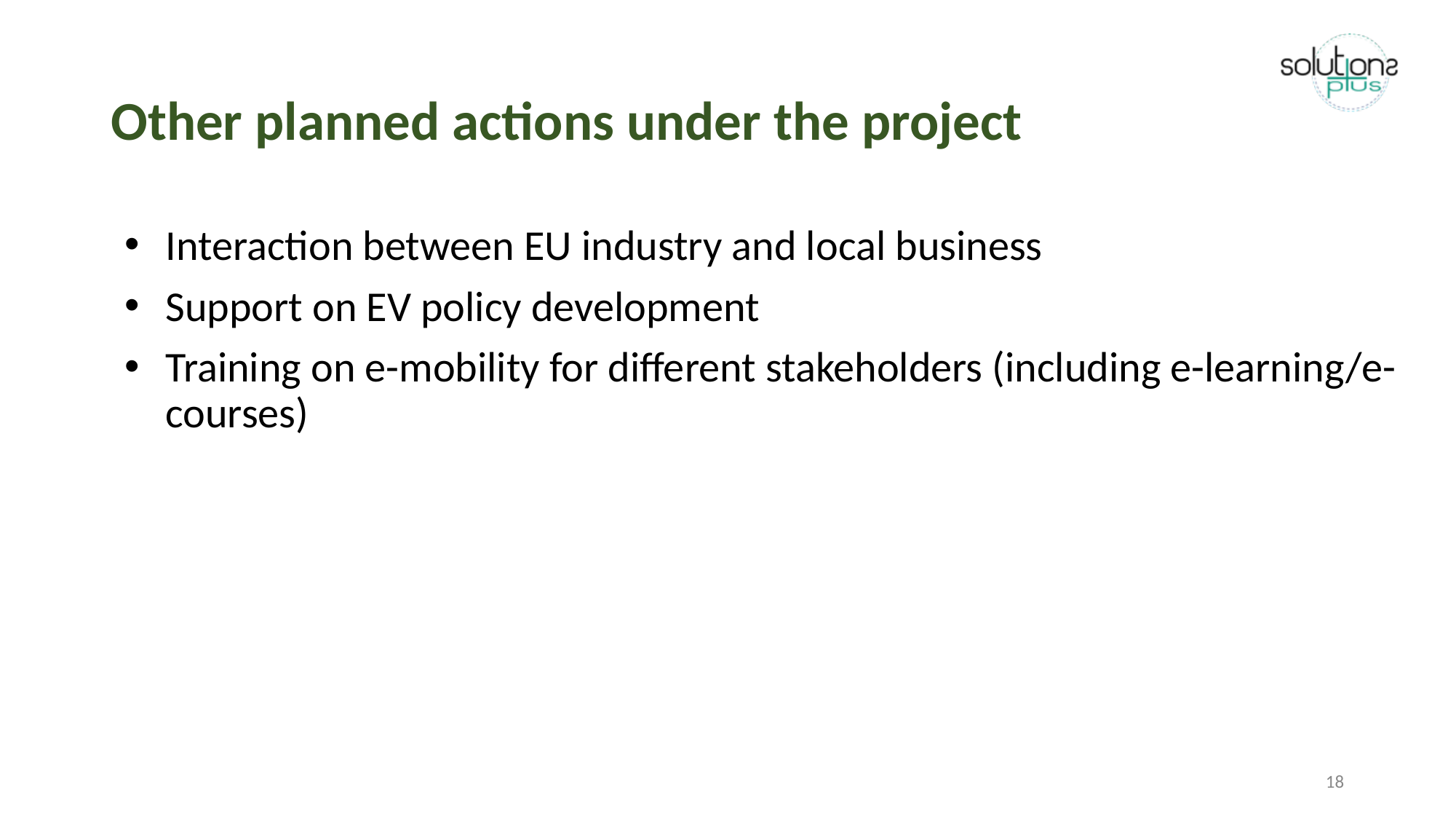

# Other planned actions under the project
Interaction between EU industry and local business
Support on EV policy development
Training on e-mobility for different stakeholders (including e-learning/e-courses)
18